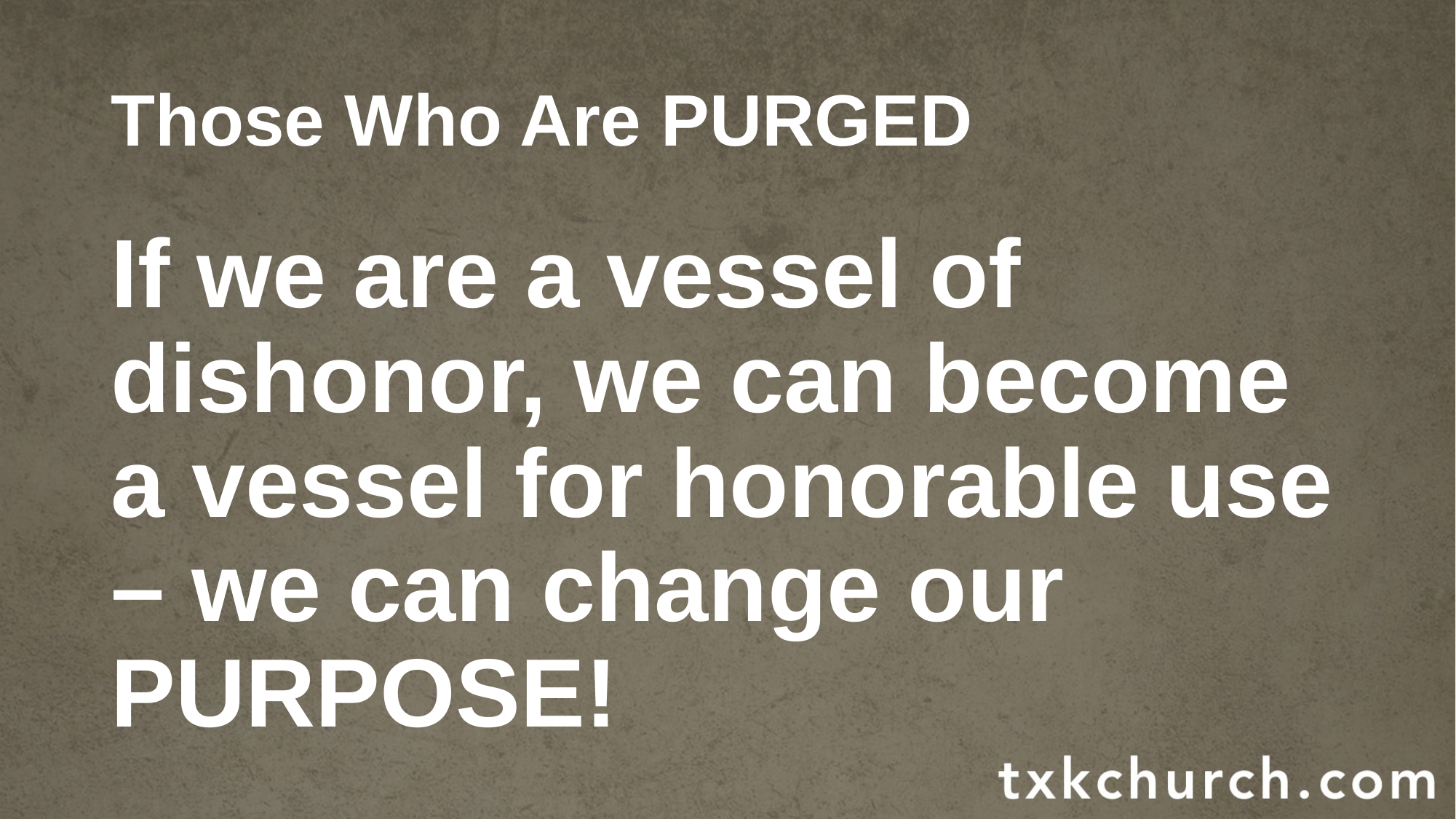

# Those Who Are PURGED
If we are a vessel of dishonor, we can become a vessel for honorable use – we can change our PURPOSE!